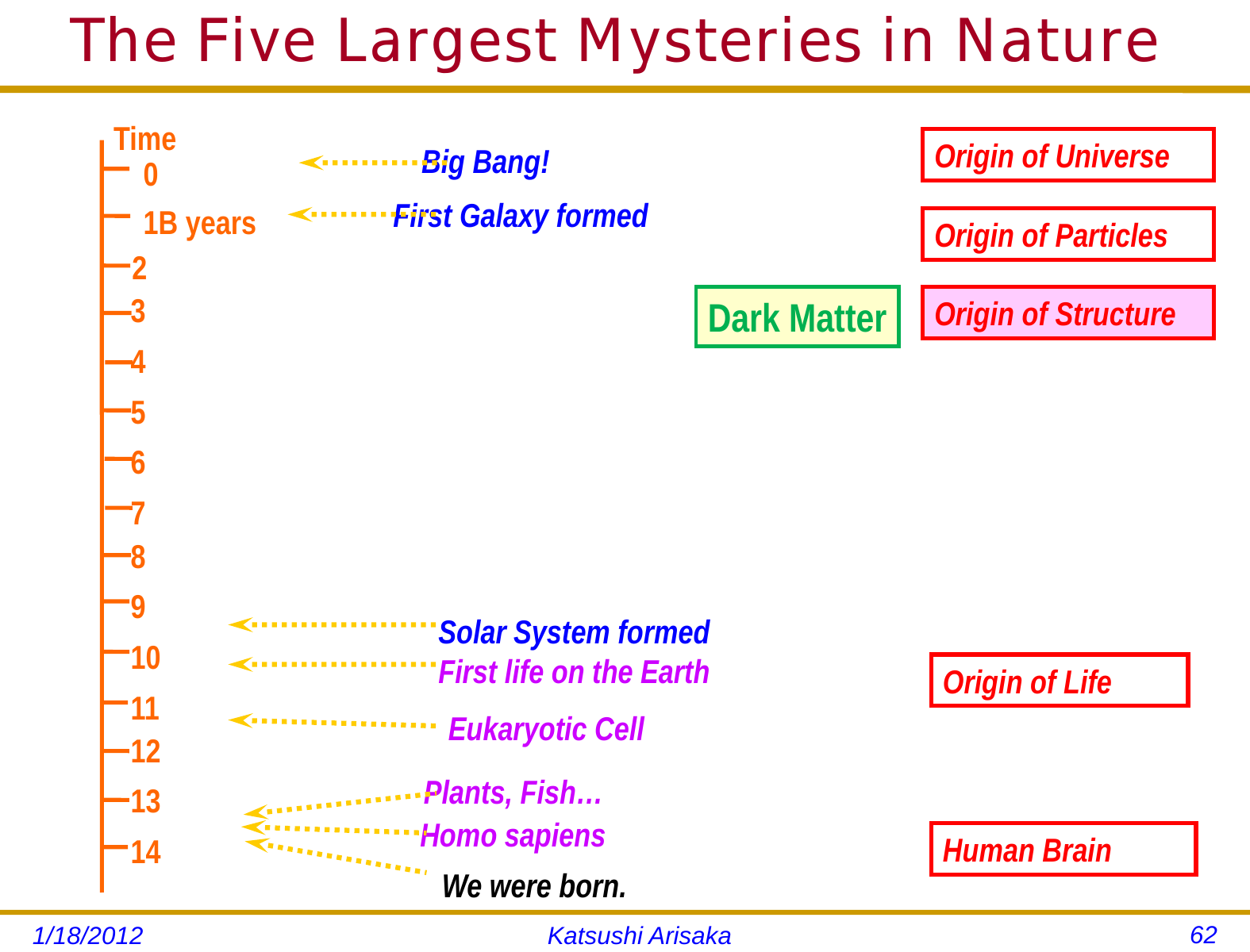

# The Five Largest Mysteries in Nature
Time
Origin of Universe
Origin of Particles
Origin of Structure
Origin of Life
Human Brain
Big Bang!

0

First Galaxy formed
1B years

2

3

Dark Matter

4

5

6

7

8

9

Solar System formed

10
First life on the Earth

11
Eukaryotic Cell

12

Plants, Fish…
13

Homo sapiens
14

We were born.
62
1/18/2012
Katsushi Arisaka